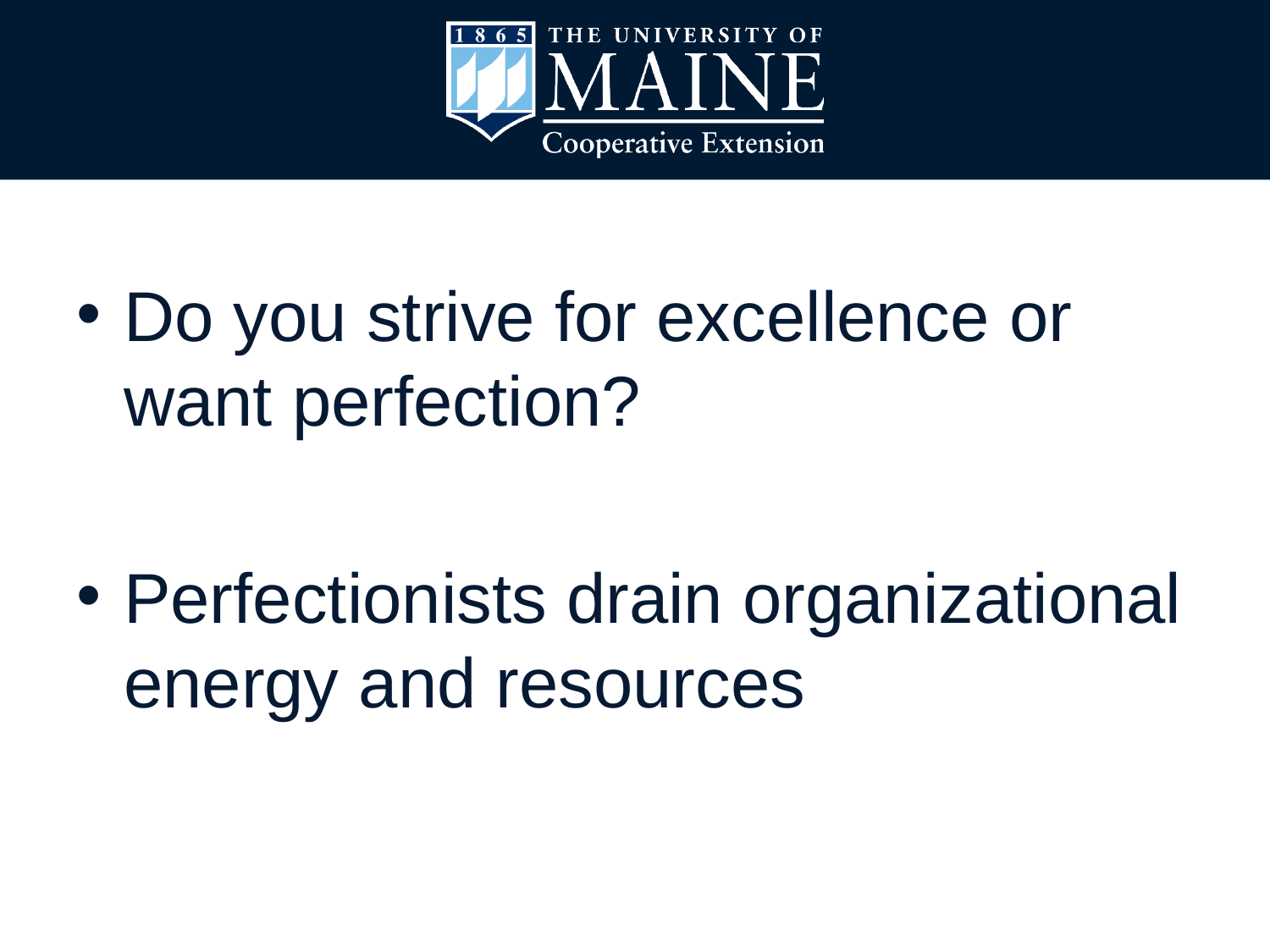

#
Do you strive for excellence or want perfection?

Perfectionists drain organizational energy and resources